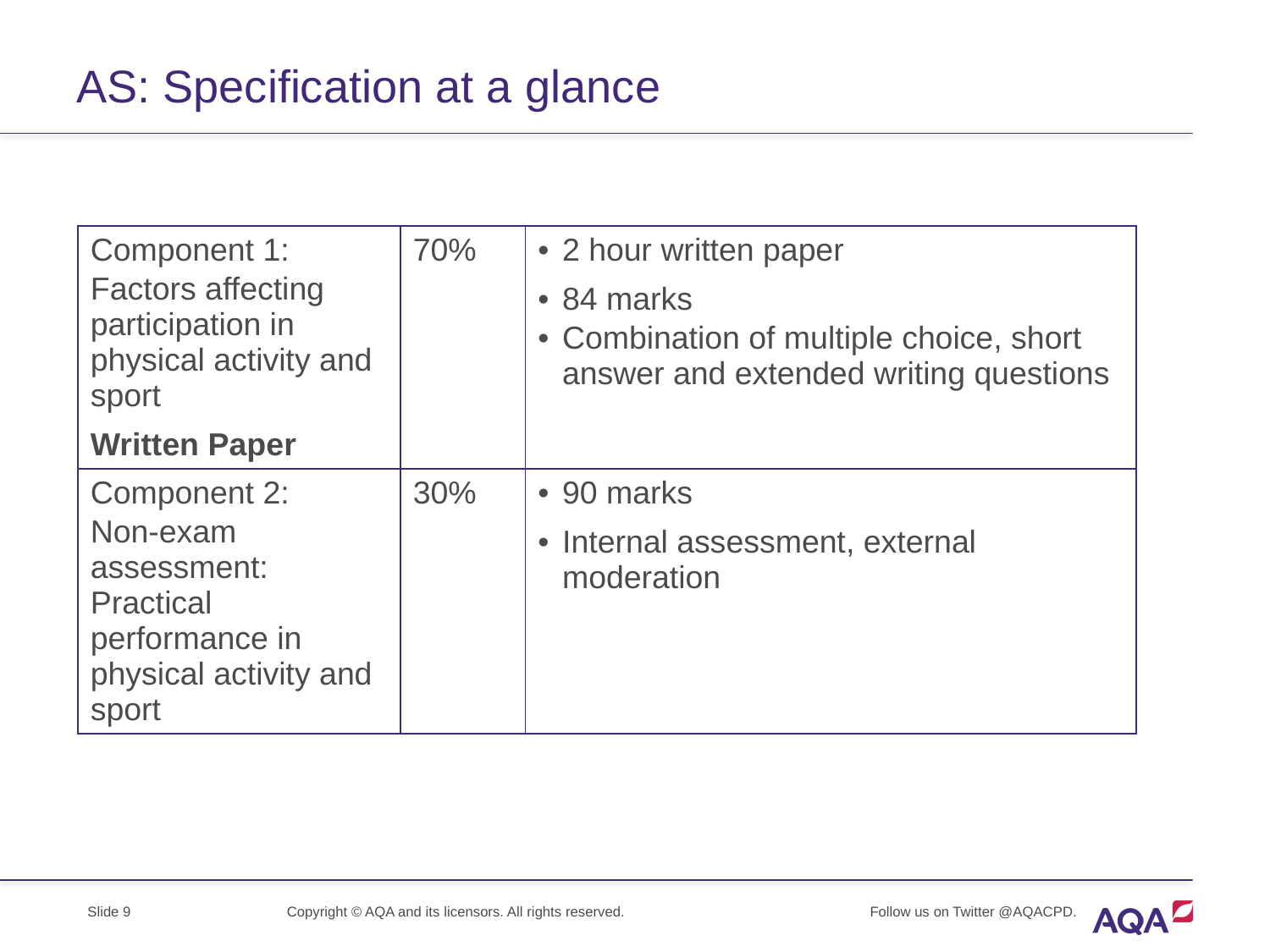

# AS: Specification at a glance
| Component 1: Factors affecting participation in physical activity and sport Written Paper | 70% | 2 hour written paper 84 marks Combination of multiple choice, short answer and extended writing questions |
| --- | --- | --- |
| Component 2: Non-exam assessment: Practical performance in physical activity and sport | 30% | 90 marks Internal assessment, external moderation |
Copyright © AQA and its licensors. All rights reserved.
Follow us on Twitter @AQACPD.
Slide 9